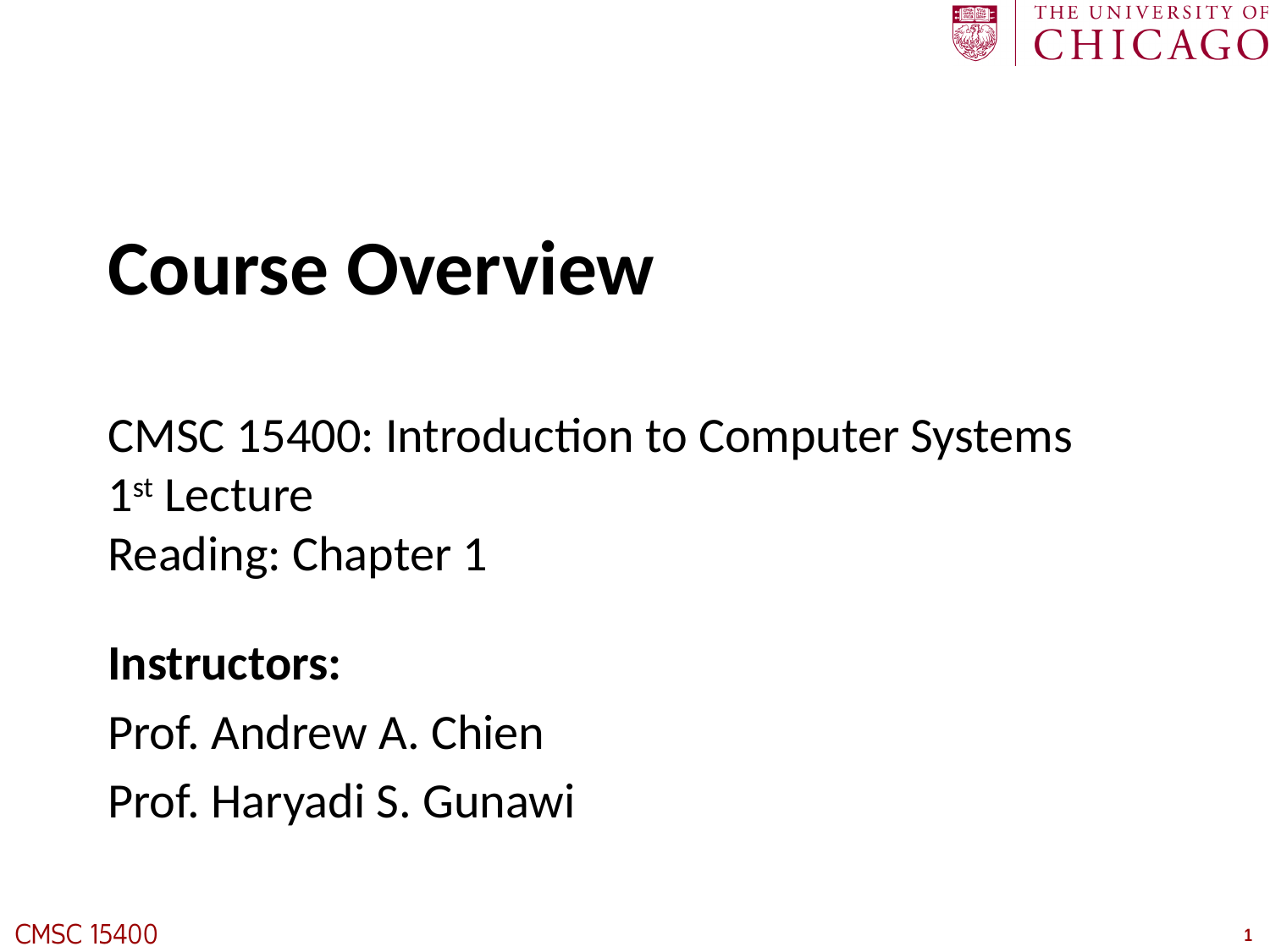

Course Overview
CMSC 15400: Introduction to Computer Systems
1st Lecture
Reading: Chapter 1
Instructors:
Prof. Andrew A. Chien
Prof. Haryadi S. Gunawi